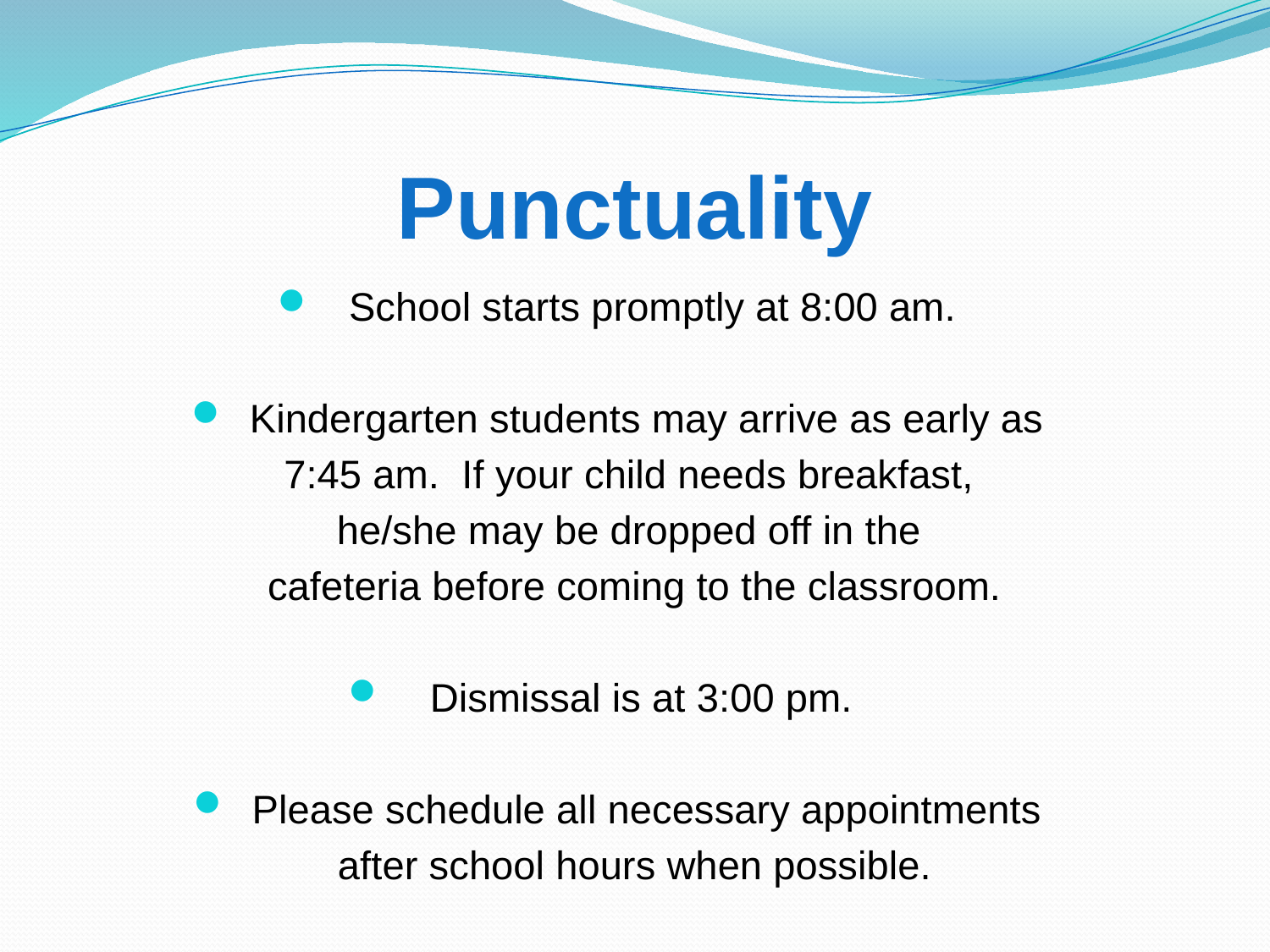

# Punctuality
School starts promptly at 8:00 am.

Kindergarten students may arrive as early as
7:45 am.  If your child needs breakfast,
he/she may be dropped off in the
cafeteria before coming to the classroom.

Dismissal is at 3:00 pm.

Please schedule all necessary appointments
after school hours when possible.